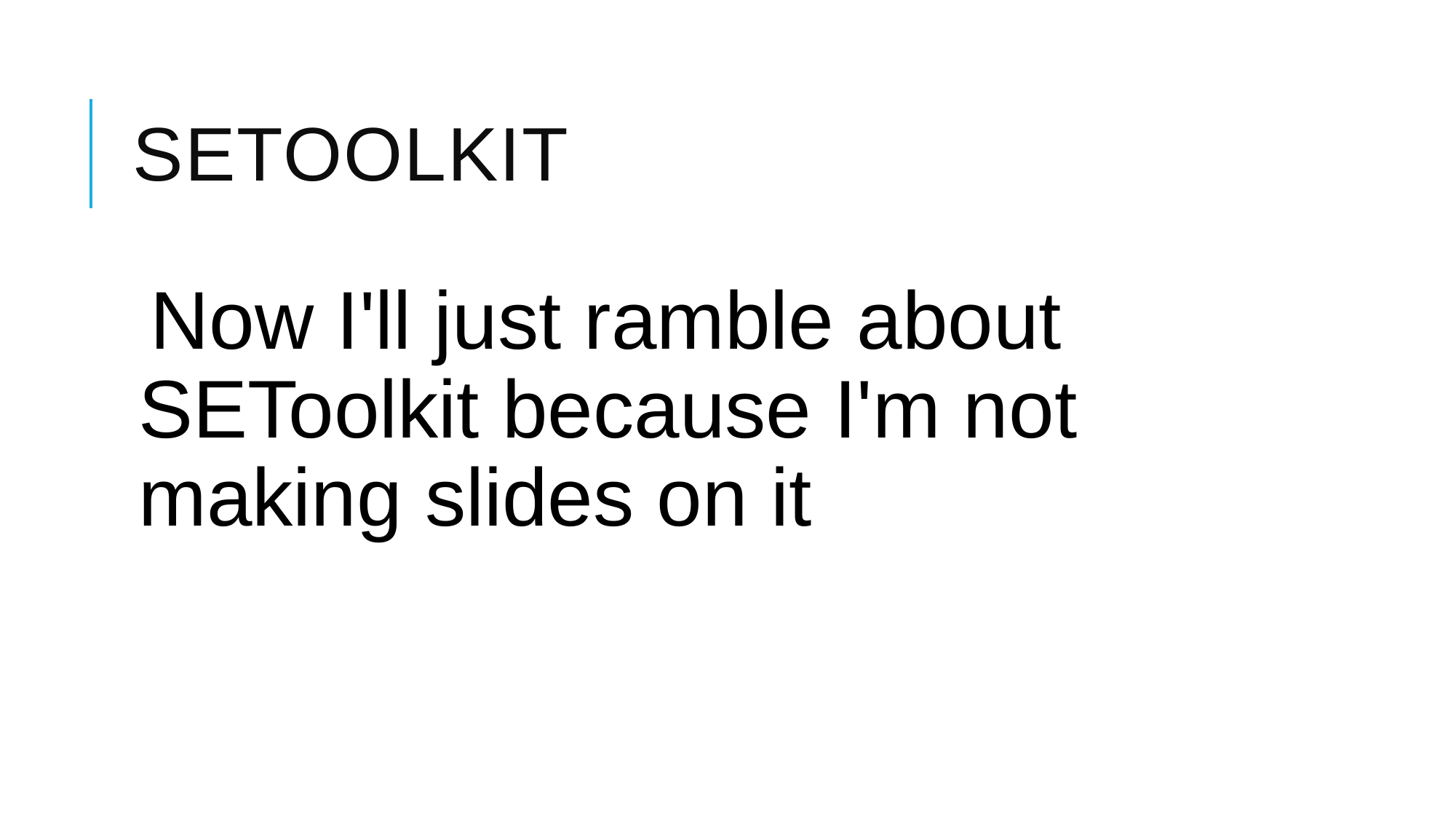

# SeToolkit
Now I'll just ramble about SEToolkit because I'm not making slides on it